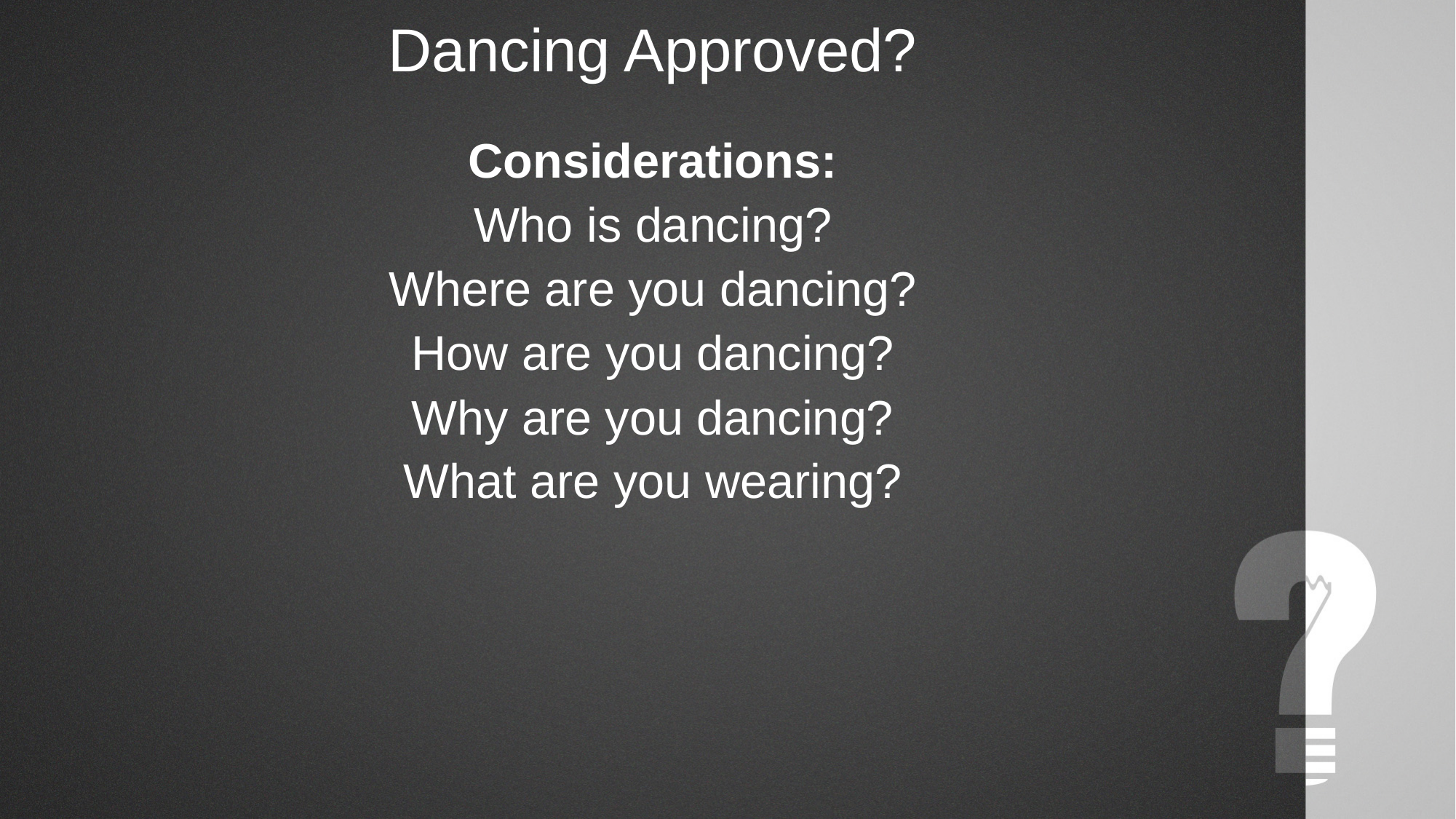

Dancing Approved?
Considerations:
Who is dancing?
Where are you dancing?
How are you dancing?
Why are you dancing?
What are you wearing?